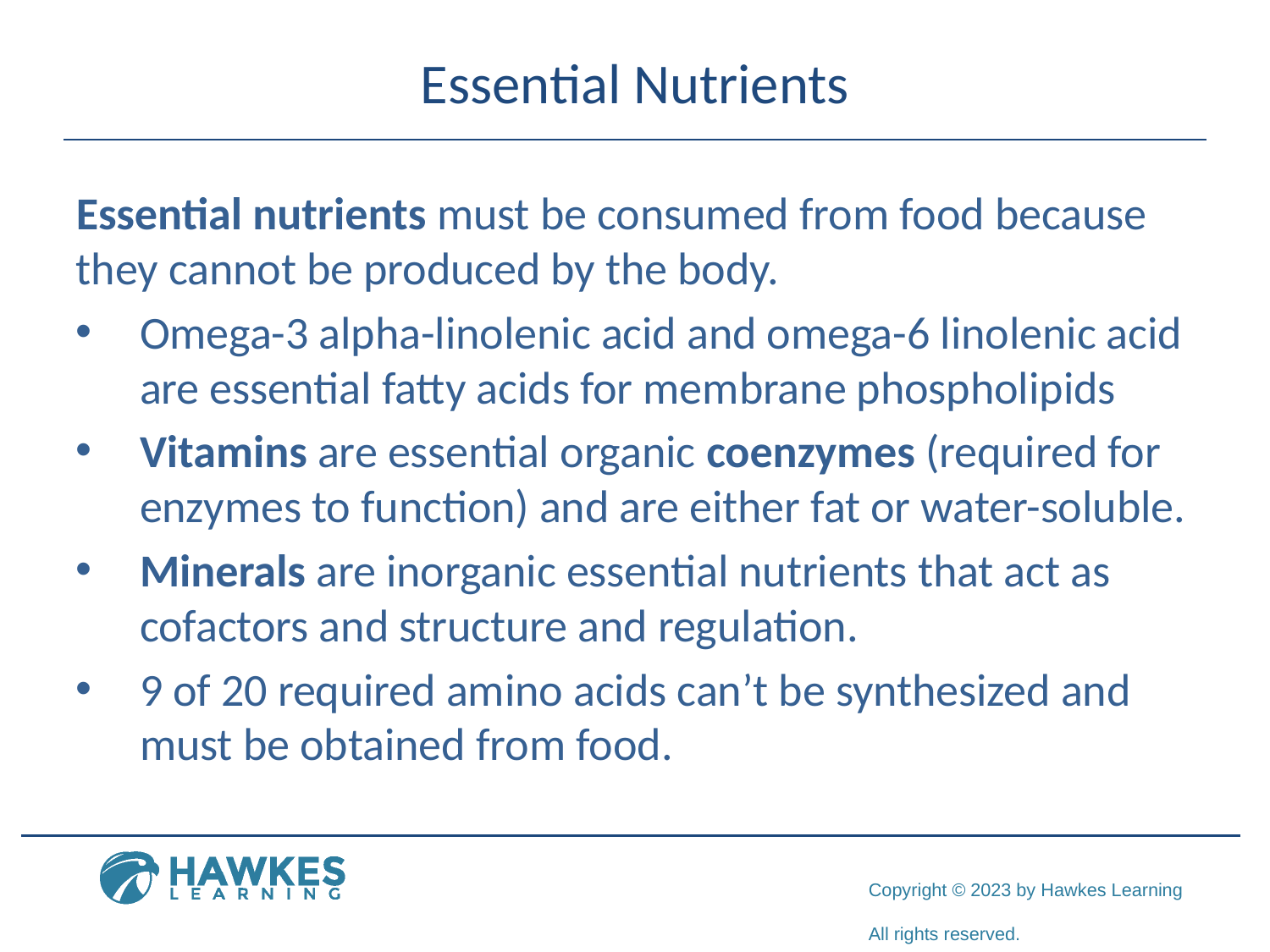

# Essential Nutrients
Essential nutrients must be consumed from food because they cannot be produced by the body.
Omega-3 alpha-linolenic acid and omega-6 linolenic acid are essential fatty acids for membrane phospholipids
Vitamins are essential organic coenzymes (required for enzymes to function) and are either fat or water-soluble.
Minerals are inorganic essential nutrients that act as cofactors and structure and regulation.
9 of 20 required amino acids can’t be synthesized and must be obtained from food.